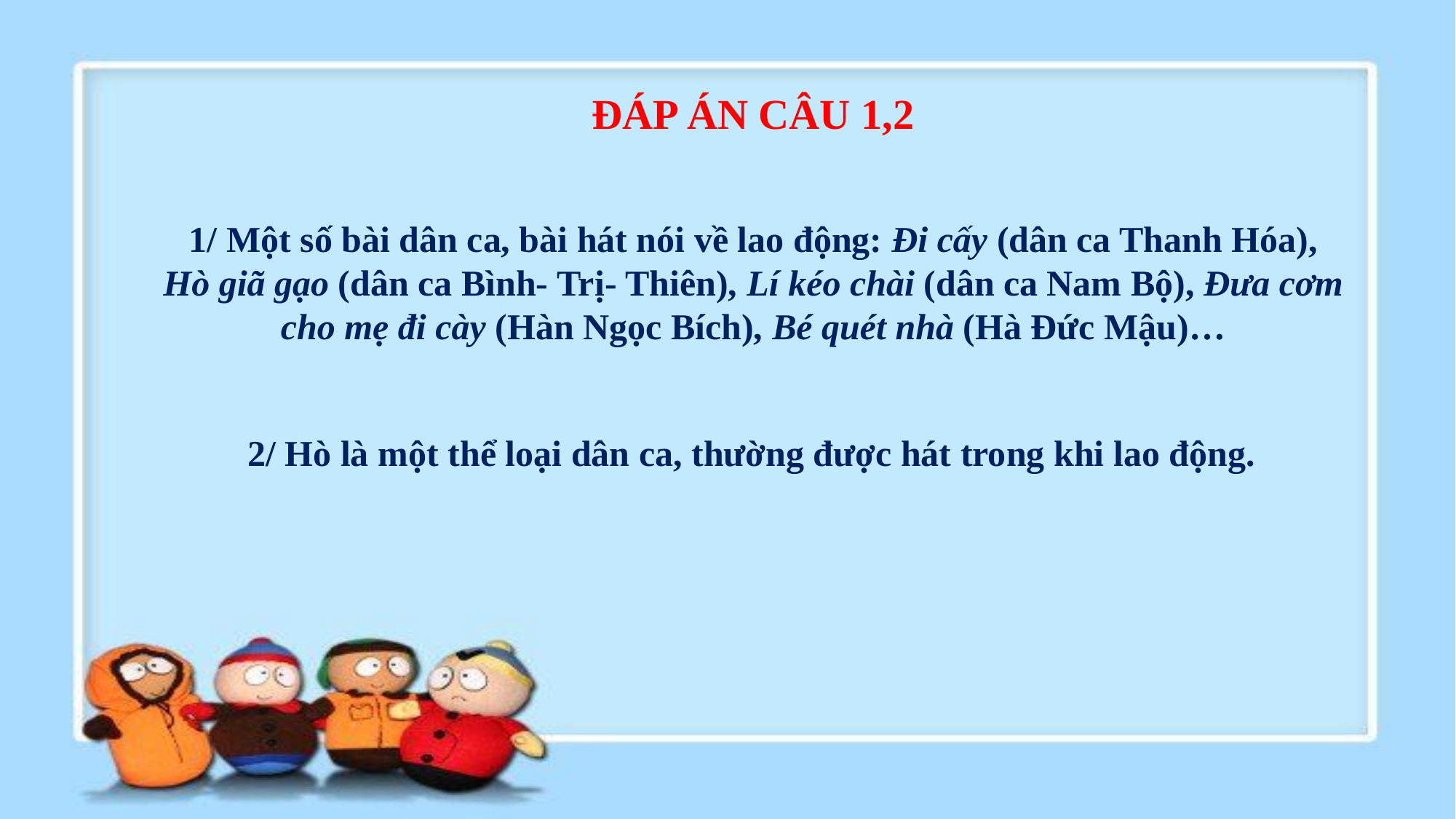

ĐÁP ÁN CÂU 1,2
1/ Một số bài dân ca, bài hát nói về lao động: Đi cấy (dân ca Thanh Hóa), Hò giã gạo (dân ca Bình- Trị- Thiên), Lí kéo chài (dân ca Nam Bộ), Đưa cơm cho mẹ đi cày (Hàn Ngọc Bích), Bé quét nhà (Hà Đức Mậu)…
2/ Hò là một thể loại dân ca, thường được hát trong khi lao động.